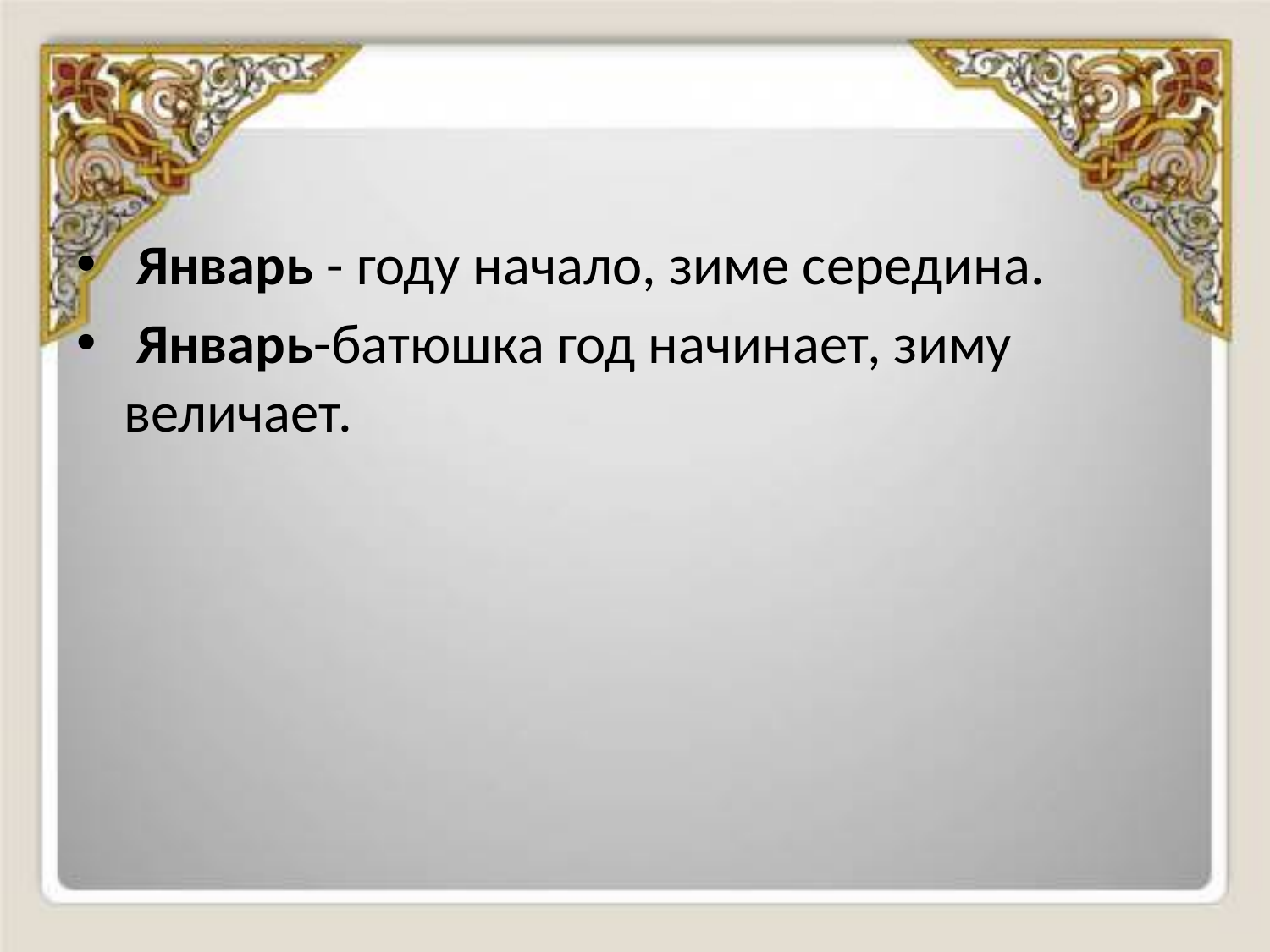

#
 Январь - году начало, зиме середина.
 Январь-батюшка год начинает, зиму величает.